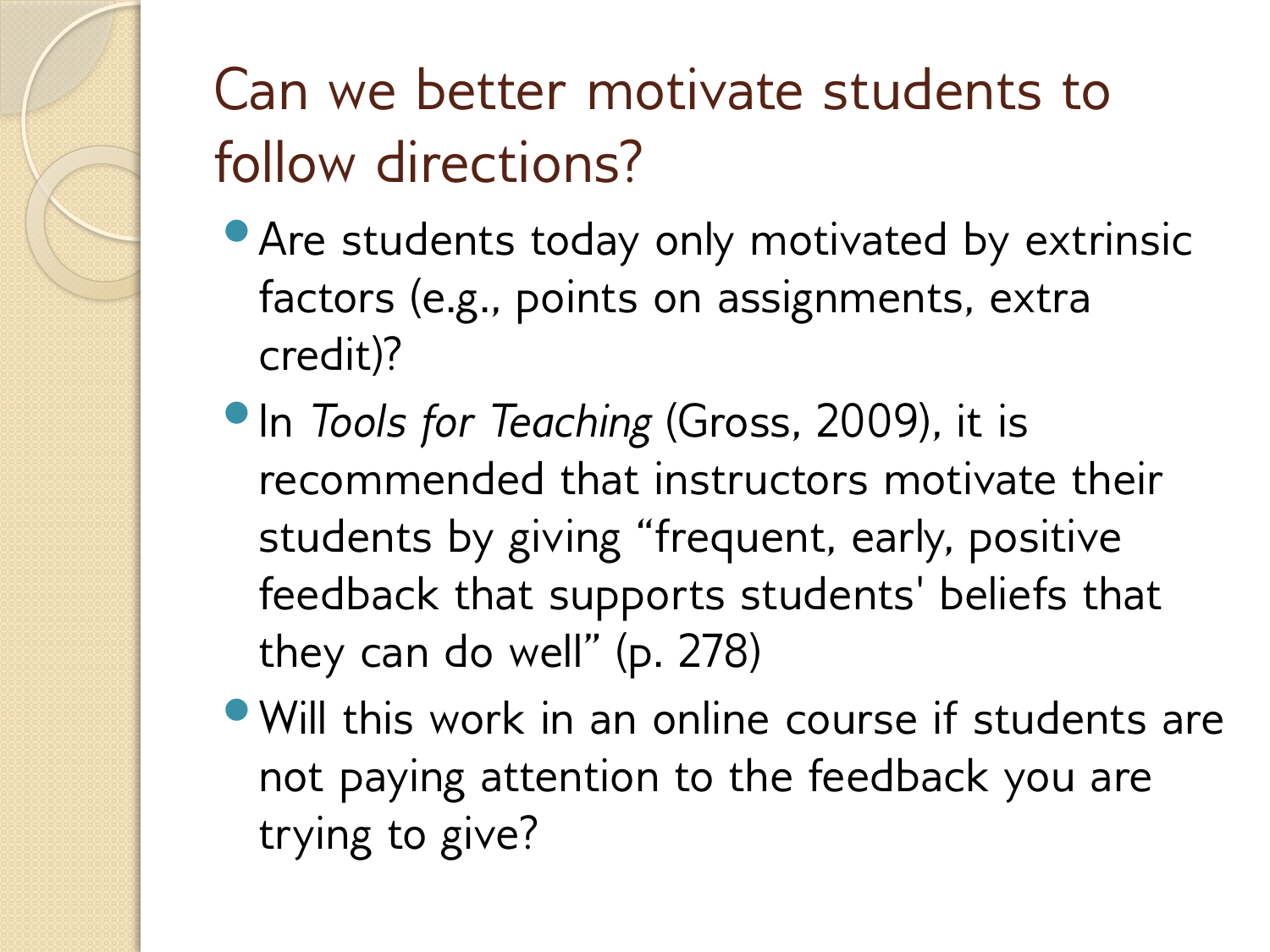

# Can we better motivate students to follow directions?
Are students today only motivated by extrinsic factors (e.g., points on assignments, extra credit)?
In Tools for Teaching (Gross, 2009), it is recommended that instructors motivate their students by giving “frequent, early, positive feedback that supports students' beliefs that they can do well” (p. 278)
Will this work in an online course if students are not paying attention to the feedback you are trying to give?